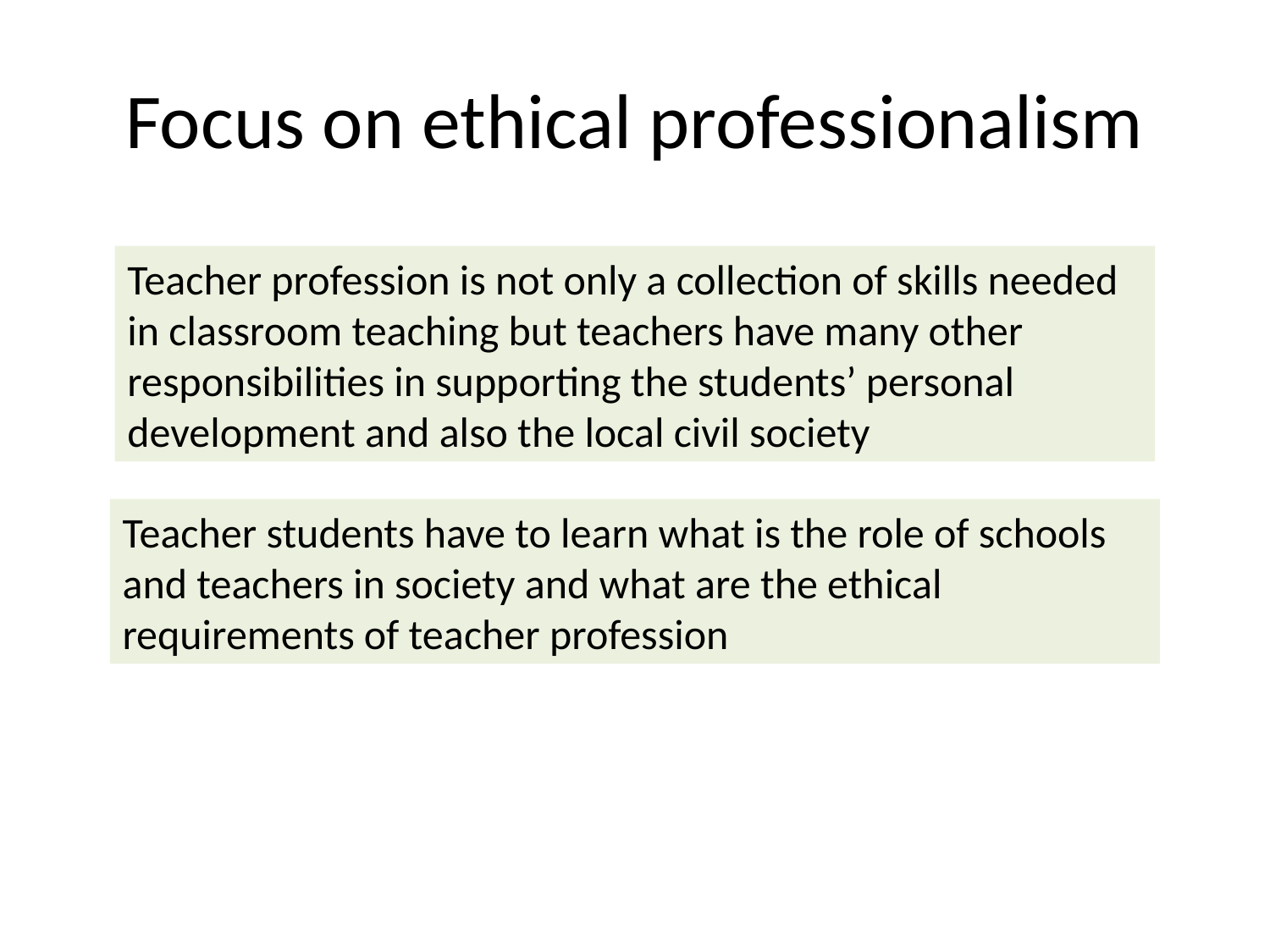

# Focus on ethical professionalism
Teacher profession is not only a collection of skills needed in classroom teaching but teachers have many other responsibilities in supporting the students’ personal development and also the local civil society
Teacher students have to learn what is the role of schools and teachers in society and what are the ethical requirements of teacher profession